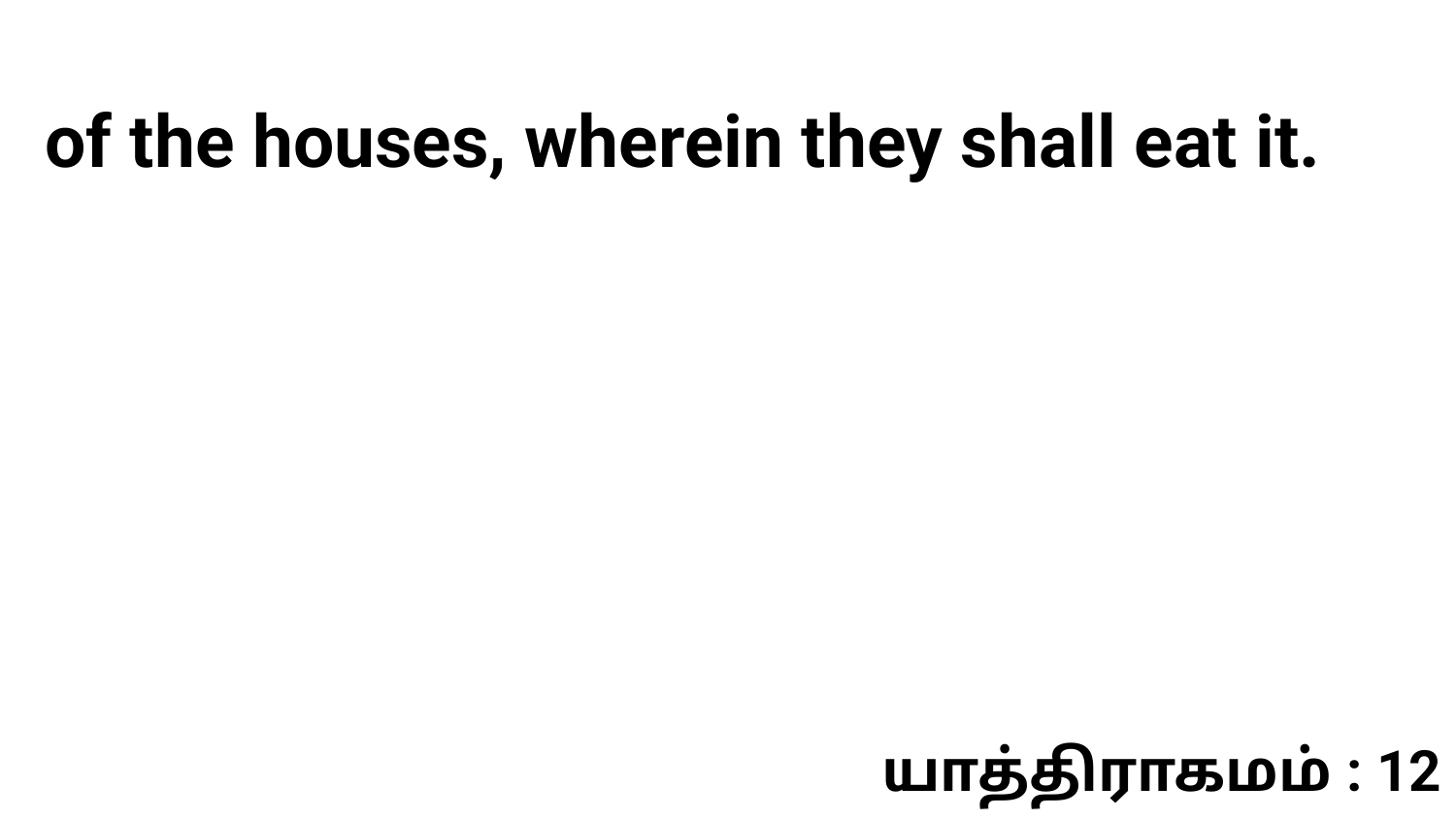

of the houses, wherein they shall eat it.
யாத்திராகமம் : 12